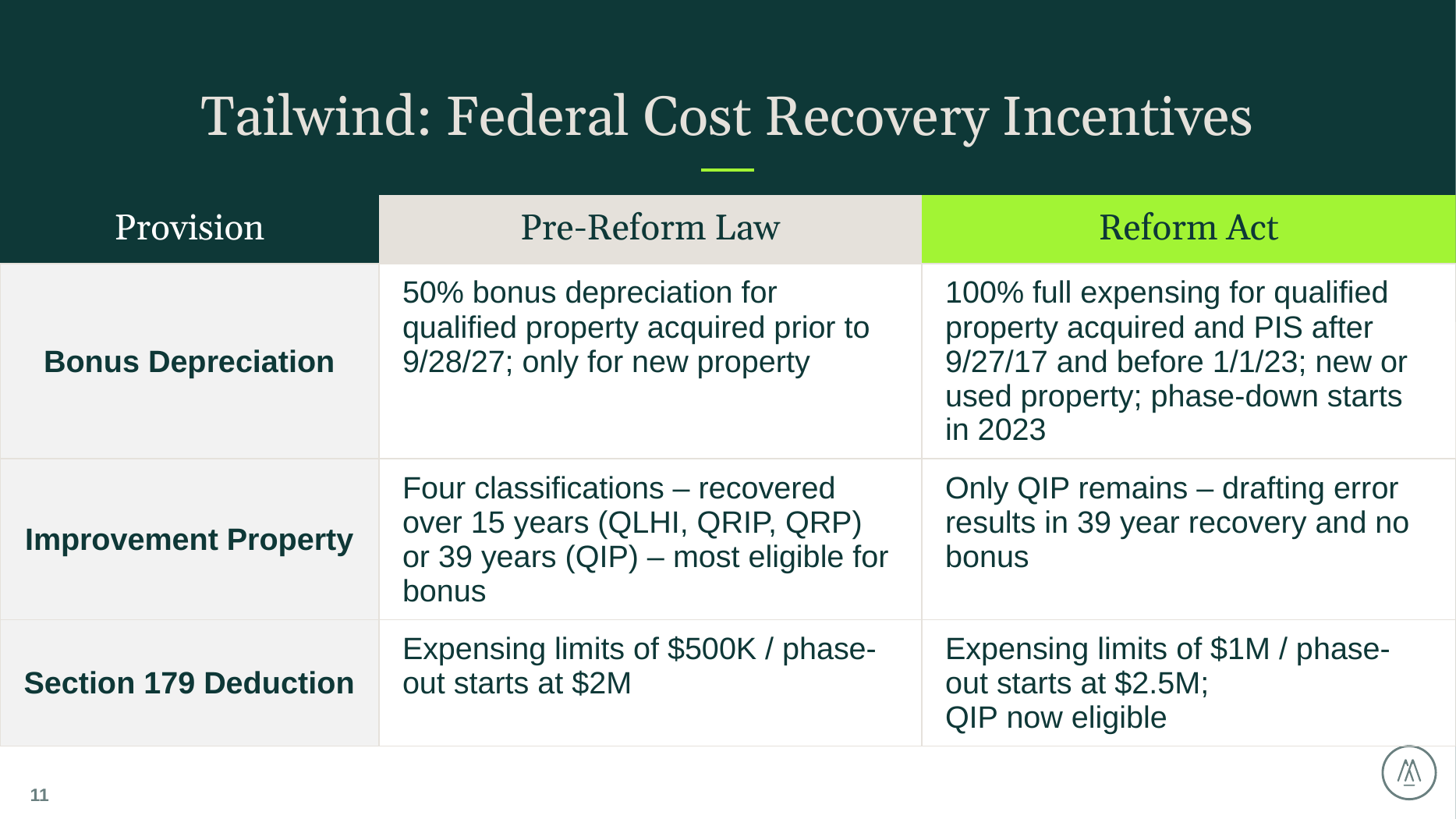

# Tailwind: Federal Cost Recovery Incentives
| Provision | Pre-Reform Law | Reform Act |
| --- | --- | --- |
| Bonus Depreciation | 50% bonus depreciation for qualified property acquired prior to 9/28/27; only for new property | 100% full expensing for qualified property acquired and PIS after 9/27/17 and before 1/1/23; new or used property; phase-down starts in 2023 |
| Improvement Property | Four classifications – recovered over 15 years (QLHI, QRIP, QRP) or 39 years (QIP) – most eligible for bonus | Only QIP remains – drafting error results in 39 year recovery and no bonus |
| Section 179 Deduction | Expensing limits of $500K / phase-out starts at $2M | Expensing limits of $1M / phase-out starts at $2.5M; QIP now eligible |

11